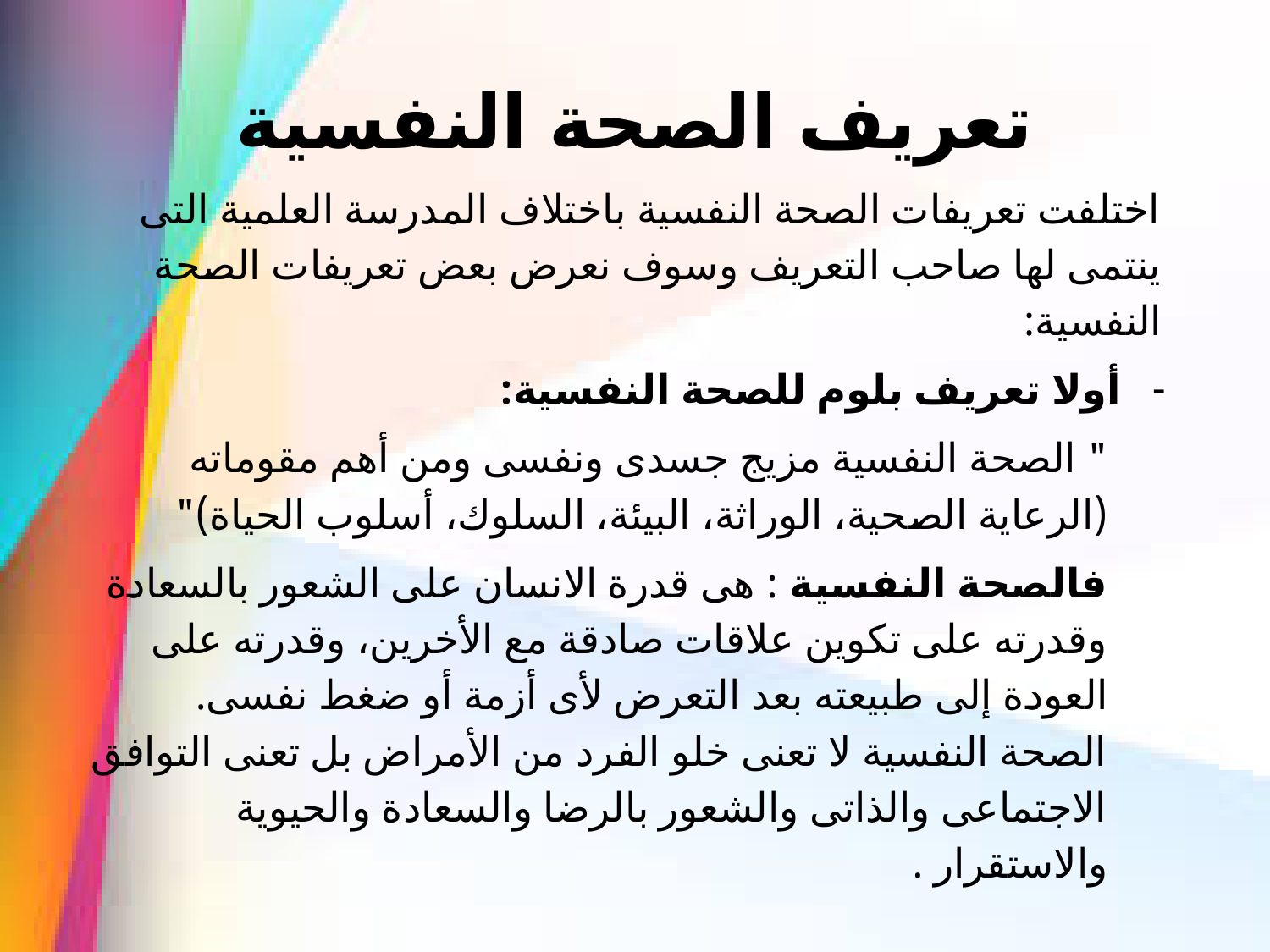

# تعريف الصحة النفسية
اختلفت تعريفات الصحة النفسية باختلاف المدرسة العلمية التى ينتمى لها صاحب التعريف وسوف نعرض بعض تعريفات الصحة النفسية:
أولا تعريف بلوم للصحة النفسية:
" الصحة النفسية مزيج جسدى ونفسى ومن أهم مقوماته (الرعاية الصحية، الوراثة، البيئة، السلوك، أسلوب الحياة)"
فالصحة النفسية : هى قدرة الانسان على الشعور بالسعادة وقدرته على تكوين علاقات صادقة مع الأخرين، وقدرته على العودة إلى طبيعته بعد التعرض لأى أزمة أو ضغط نفسى. الصحة النفسية لا تعنى خلو الفرد من الأمراض بل تعنى التوافق الاجتماعى والذاتى والشعور بالرضا والسعادة والحيوية والاستقرار .